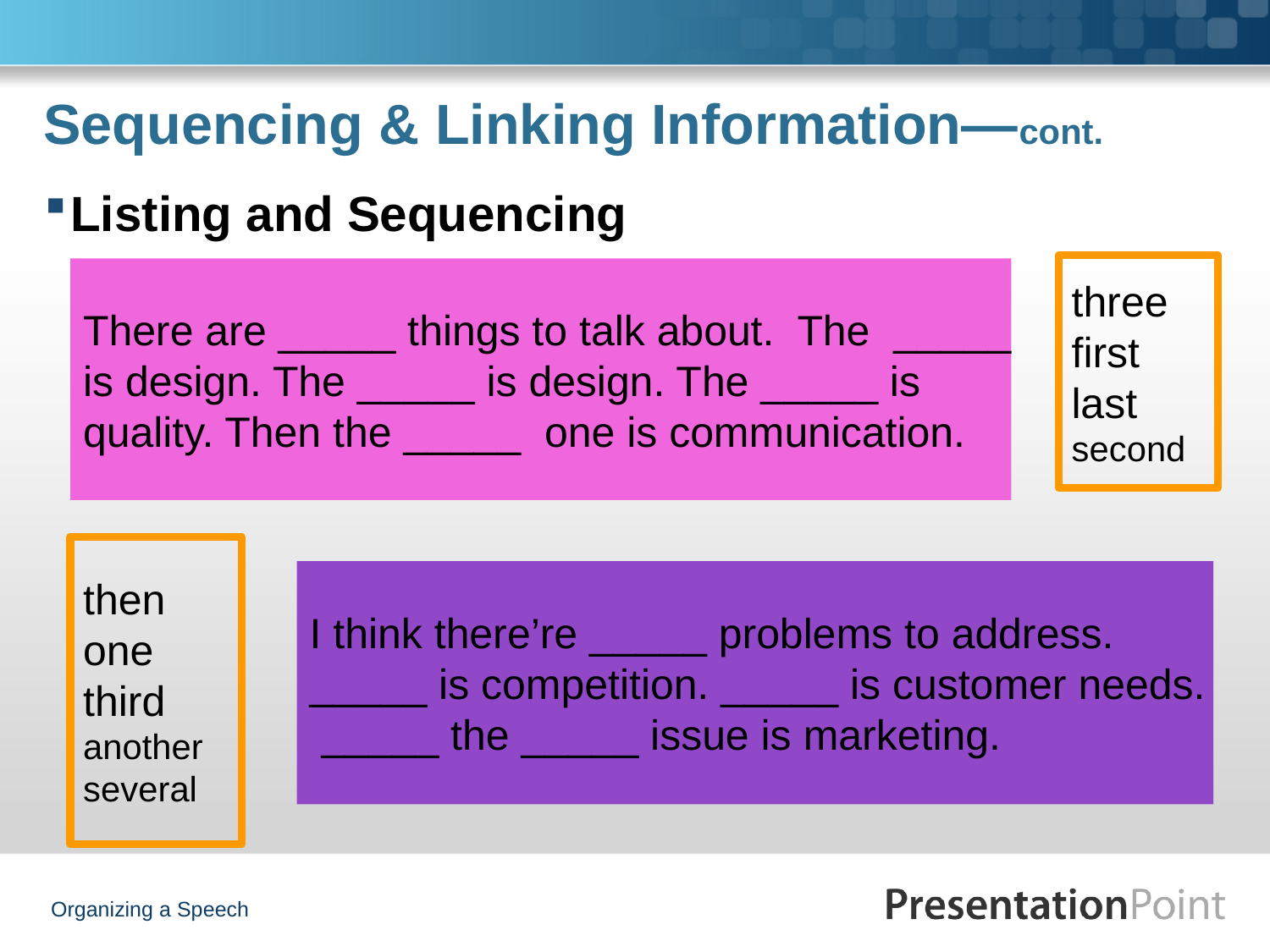

# Sequencing & Linking Information—cont.
Listing and Sequencing

three
first
last
second
There are _____ things to talk about.  The  _____
is design. The _____ is design. The _____ is
quality. Then the _____  one is communication.
then
one
third
another
several
I think there’re _____ problems to address.
_____ is competition. _____ is customer needs.
 _____ the _____ issue is marketing.
Organizing a Speech